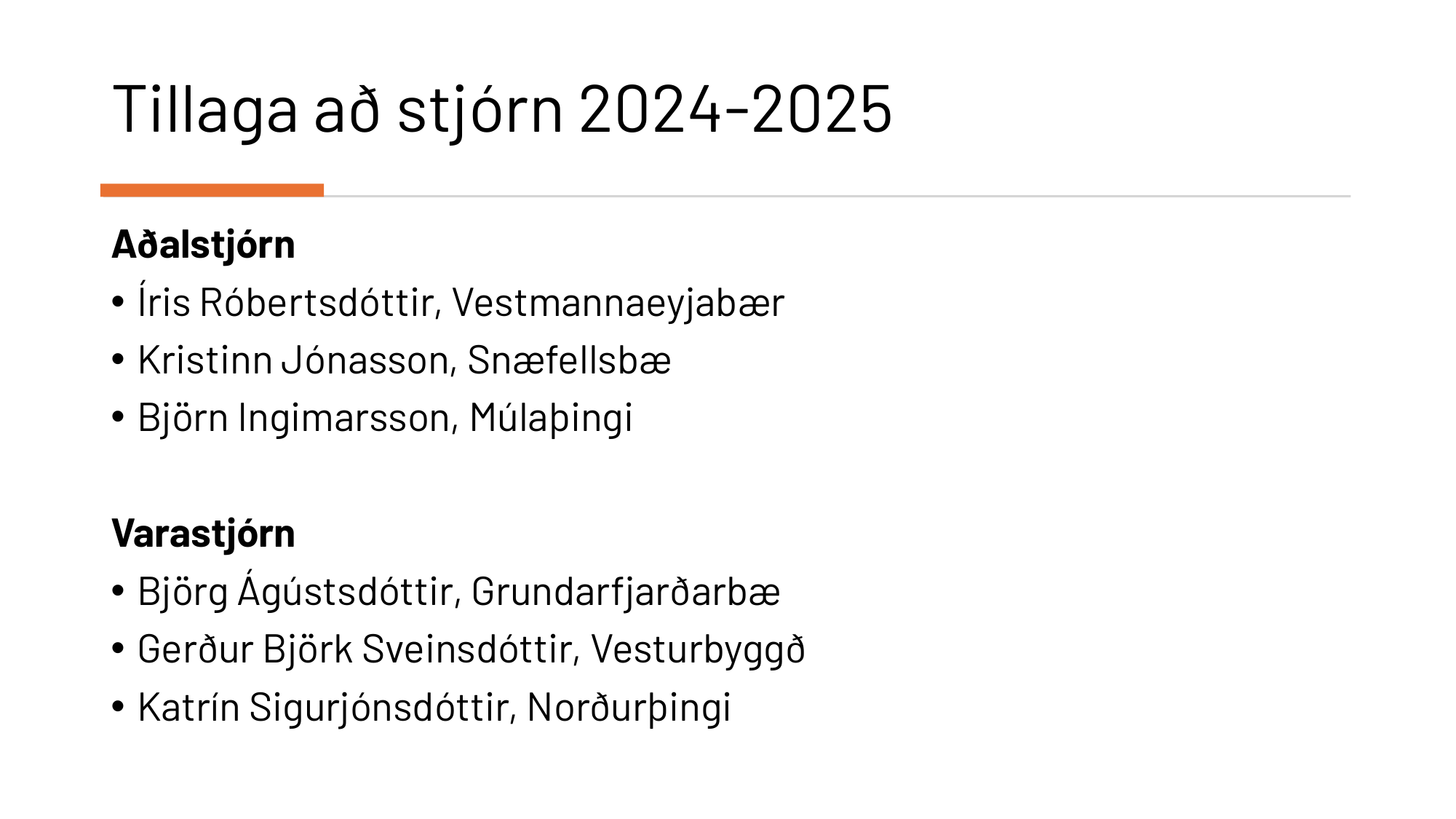

# Tillaga að stjórn 2024-2025

Aðalstjórn
Íris Róbertsdóttir, Vestmannaeyjabær
Kristinn Jónasson, Snæfellsbæ
Björn Ingimarsson, Múlaþingi

Varastjórn
Björg Ágústsdóttir, Grundarfjarðarbæ
Gerður Björk Sveinsdóttir, Vesturbyggð
Katrín Sigurjónsdóttir, Norðurþingi